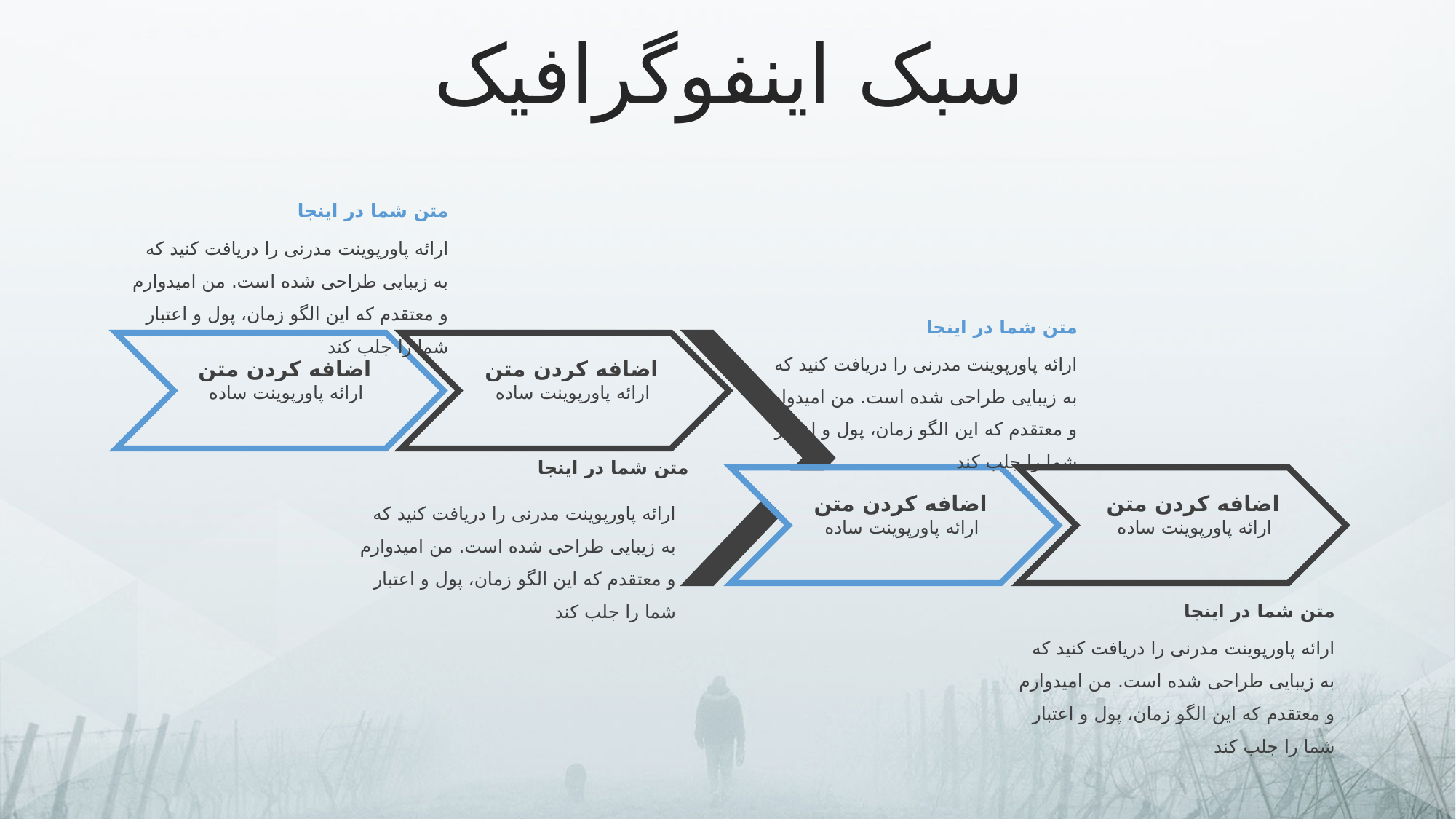

سبک اینفوگرافیک
متن شما در اینجا
ارائه پاورپوینت مدرنی را دریافت کنید که به زیبایی طراحی شده است. من امیدوارم و معتقدم که این الگو زمان، پول و اعتبار شما را جلب کند
متن شما در اینجا
ارائه پاورپوینت مدرنی را دریافت کنید که به زیبایی طراحی شده است. من امیدوارم و معتقدم که این الگو زمان، پول و اعتبار شما را جلب کند

اضافه کردن متن
ارائه پاورپوینت ساده
اضافه کردن متن
ارائه پاورپوینت ساده
متن شما در اینجا
ارائه پاورپوینت مدرنی را دریافت کنید که به زیبایی طراحی شده است. من امیدوارم و معتقدم که این الگو زمان، پول و اعتبار شما را جلب کند

اضافه کردن متن
ارائه پاورپوینت ساده
اضافه کردن متن
ارائه پاورپوینت ساده
متن شما در اینجا
ارائه پاورپوینت مدرنی را دریافت کنید که به زیبایی طراحی شده است. من امیدوارم و معتقدم که این الگو زمان، پول و اعتبار شما را جلب کند